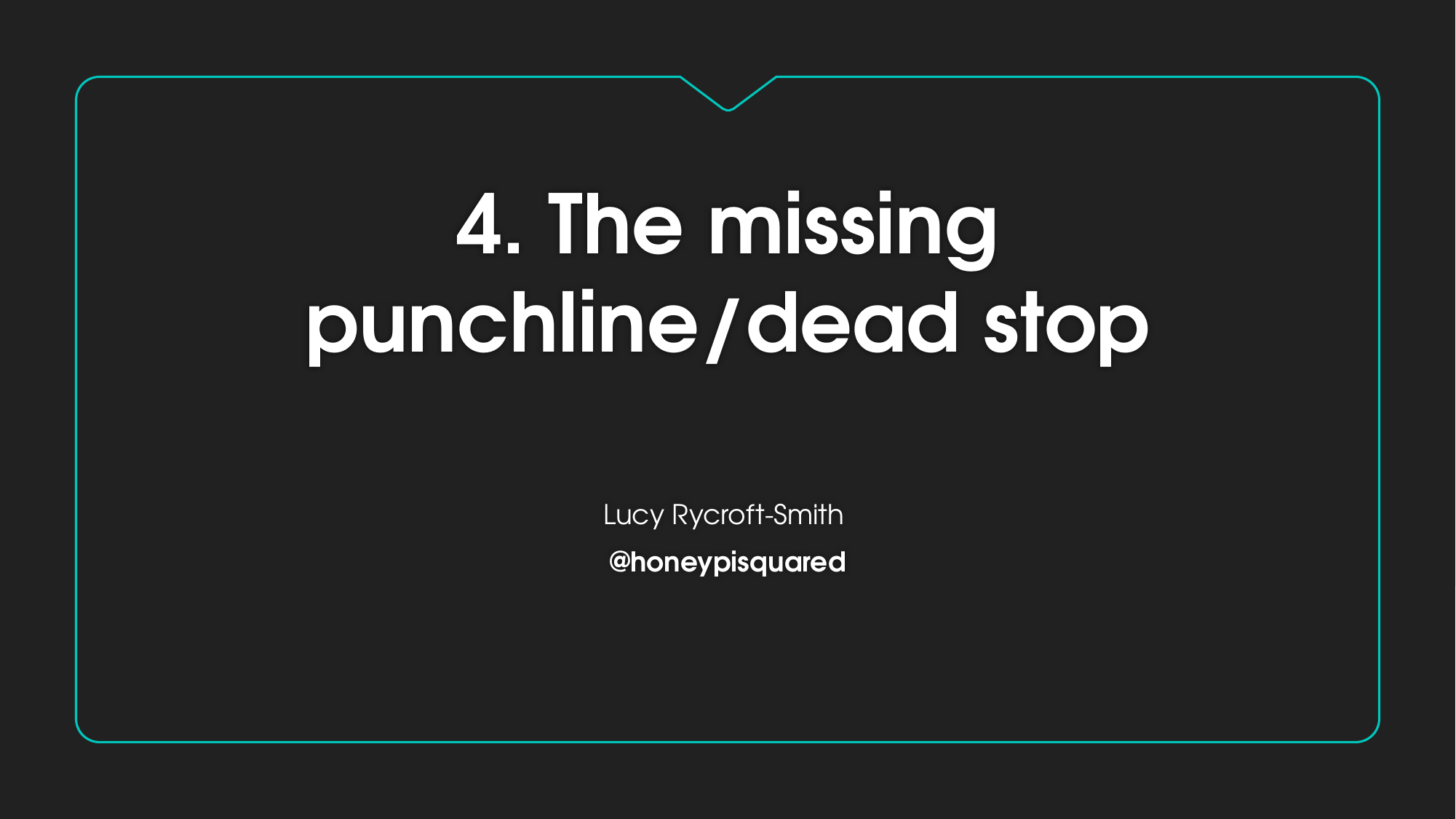

# 4. The missing punchline/dead stop
Lucy Rycroft-Smith
@honeypisquared